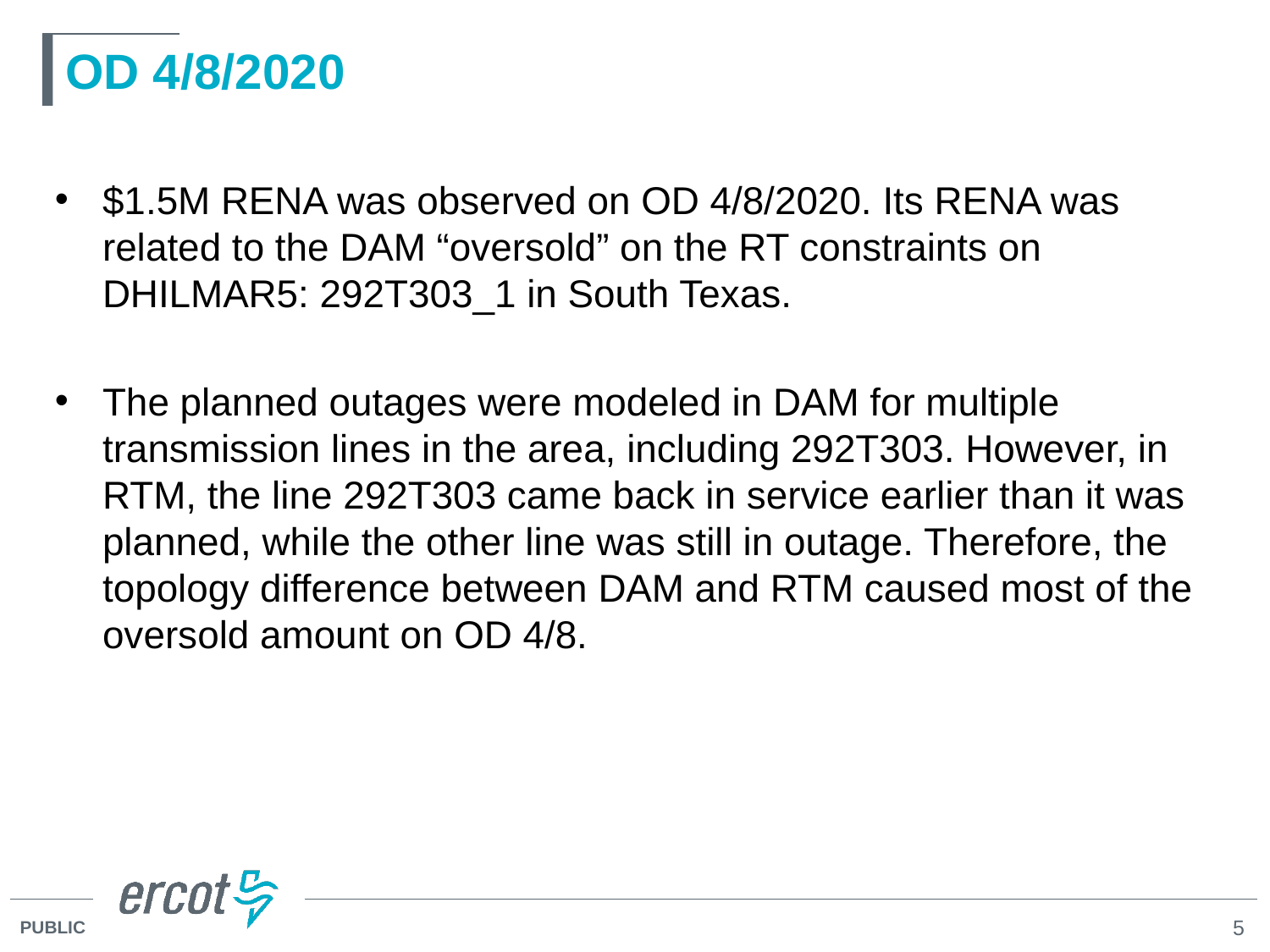

# OD 4/8/2020
$1.5M RENA was observed on OD 4/8/2020. Its RENA was related to the DAM “oversold” on the RT constraints on DHILMAR5: 292T303_1 in South Texas.

The planned outages were modeled in DAM for multiple transmission lines in the area, including 292T303. However, in RTM, the line 292T303 came back in service earlier than it was planned, while the other line was still in outage. Therefore, the topology difference between DAM and RTM caused most of the oversold amount on OD 4/8.